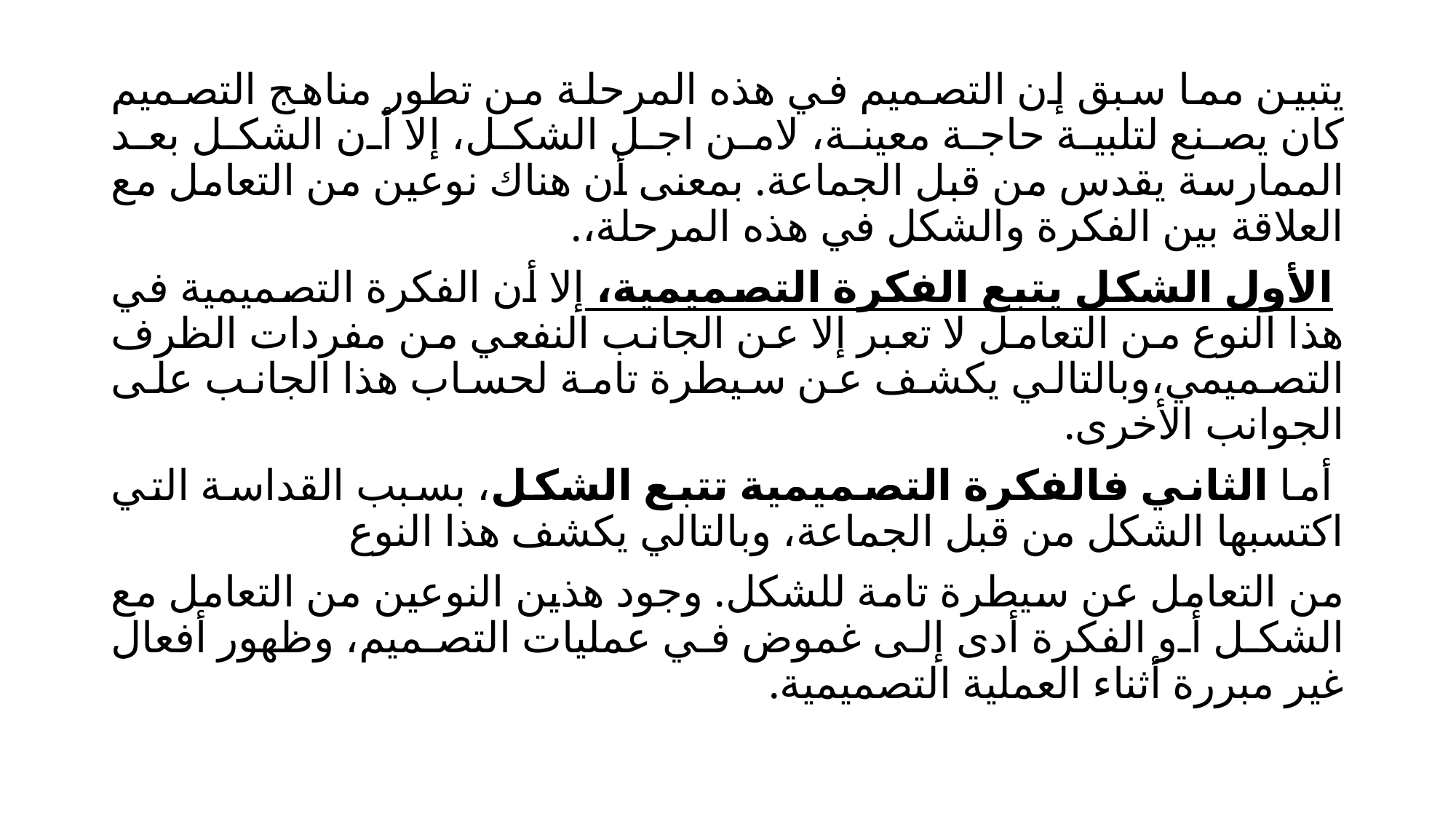

یتبین مما سبق إن التصمیم في ھذه المرحلة من تطور مناھج التصمیم كان یصنع لتلبیة حاجة معینة، لامن اجل الشكل، إلا أن الشكل بعد الممارسة یقدس من قبل الجماعة. بمعنى أن ھناك نوعین من التعامل مع العلاقة بین الفكرة والشكل في ھذه المرحلة،.
 الأول الشكل یتبع الفكرة التصمیمیة، إلا أن الفكرة التصمیمیة في ھذا النوع من التعامل لا تعبر إلا عن الجانب النفعي من مفردات الظرف التصمیمي،وبالتالي یكشف عن سیطرة تامة لحساب ھذا الجانب على الجوانب الأخرى.
 أما الثاني فالفكرة التصمیمیة تتبع الشكل، بسبب القداسة التي اكتسبھا الشكل من قبل الجماعة، وبالتالي یكشف ھذا النوع
من التعامل عن سیطرة تامة للشكل. وجود ھذین النوعین من التعامل مع الشكل أو الفكرة أدى إلى غموض في عملیات التصمیم، وظھور أفعال غیر مبررة أثناء العملیة التصمیمیة.